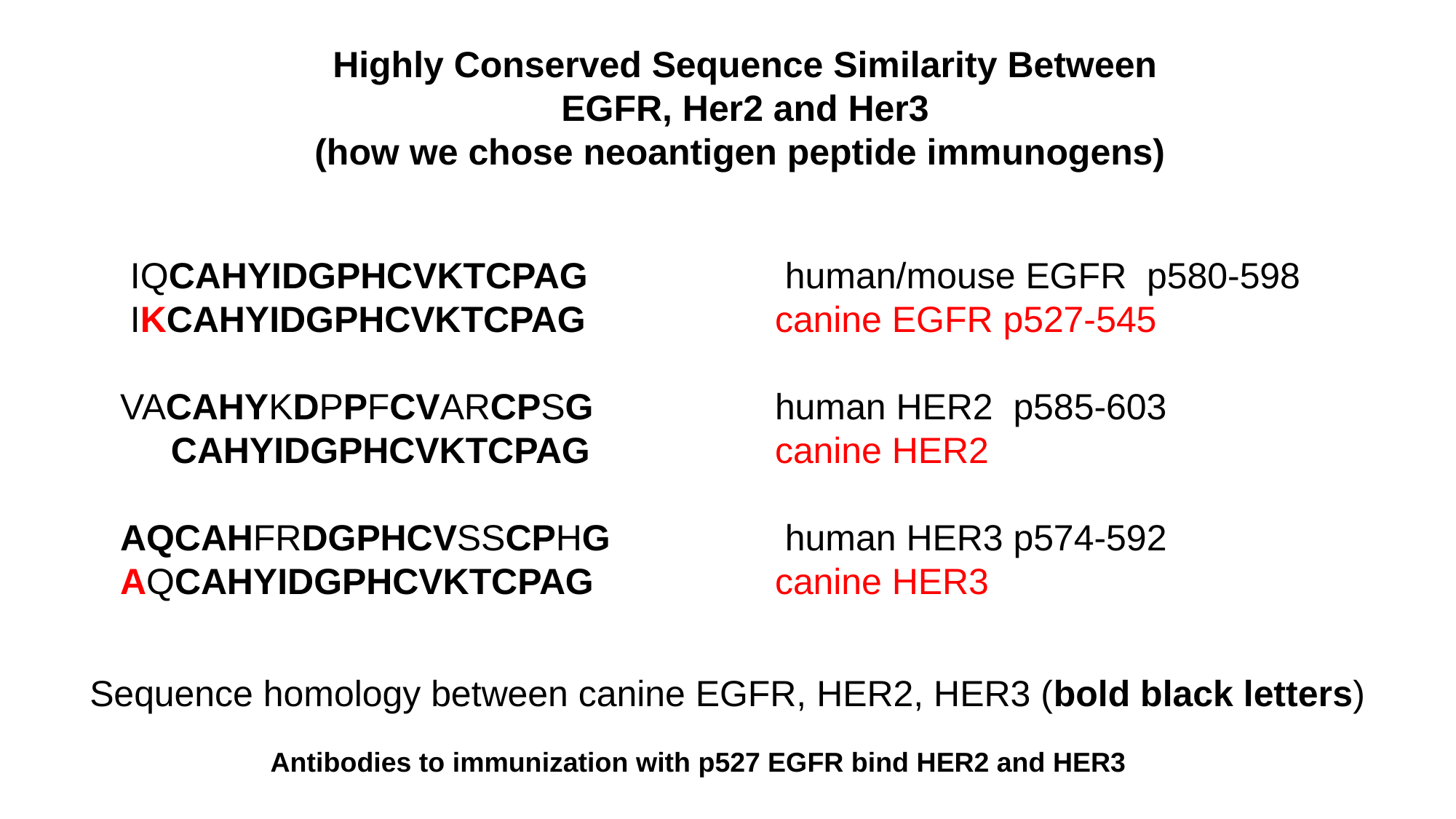

Highly Conserved Sequence Similarity Between EGFR, Her2 and Her3
(how we chose neoantigen peptide immunogens)

 IQCAHYIDGPHCVKTCPAG  		 human/mouse EGFR  p580-598
 IKCAHYIDGPHCVKTCPAG		canine EGFR p527-545

VACAHYKDPPFCVARCPSG  		human HER2  p585-603
     CAHYIDGPHCVKTCPAG		canine HER2

AQCAHFRDGPHCVSSCPHG 		 human HER3 p574-592
AQCAHYIDGPHCVKTCPAG		canine HER3

Sequence homology between canine EGFR, HER2, HER3 (bold black letters)
Antibodies to immunization with p527 EGFR bind HER2 and HER3